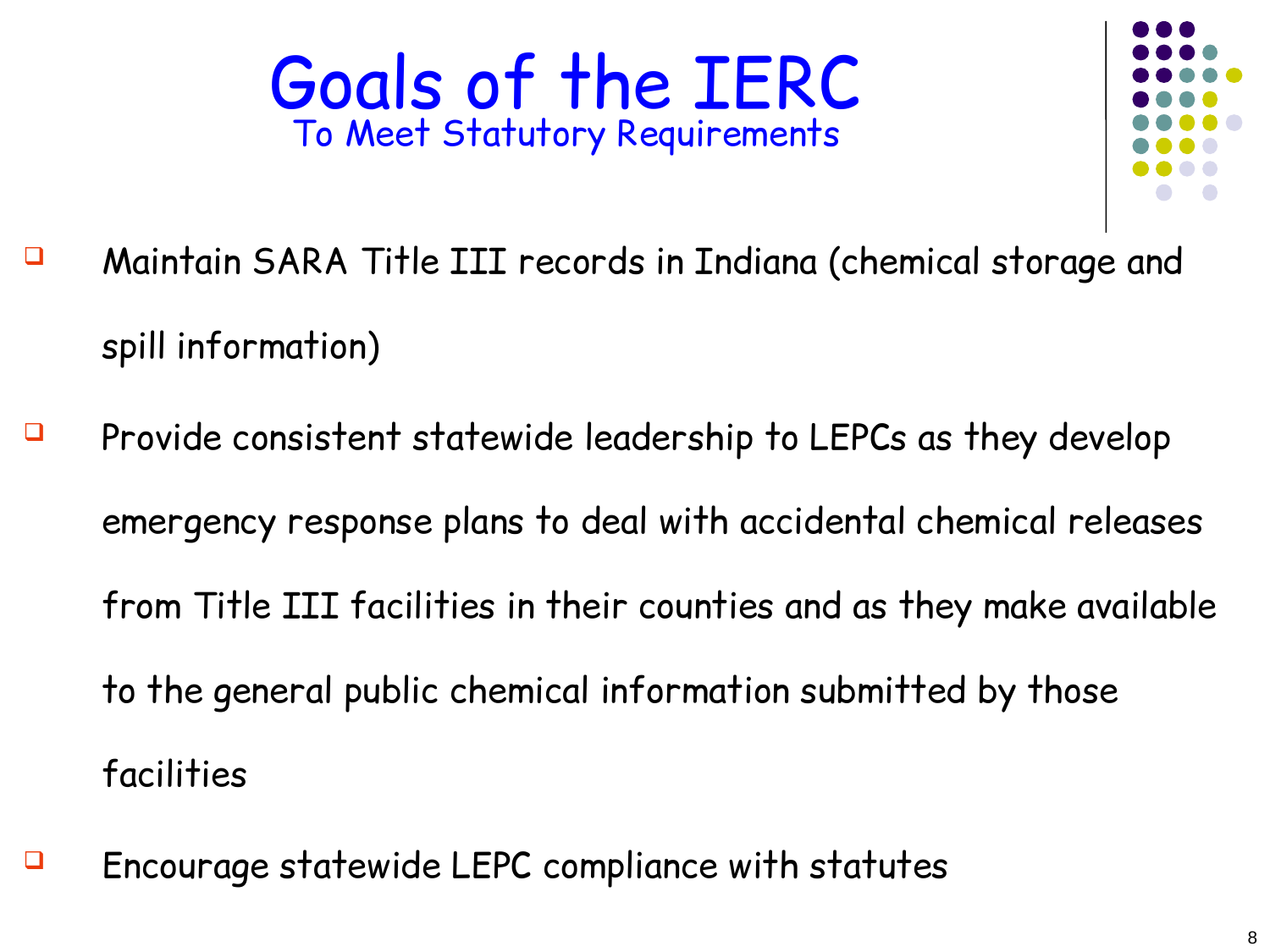

# Goals of the IERC To Meet Statutory Requirements
Maintain SARA Title III records in Indiana (chemical storage and spill information)
Provide consistent statewide leadership to LEPCs as they develop emergency response plans to deal with accidental chemical releases from Title III facilities in their counties and as they make available to the general public chemical information submitted by those facilities
Encourage statewide LEPC compliance with statutes
8